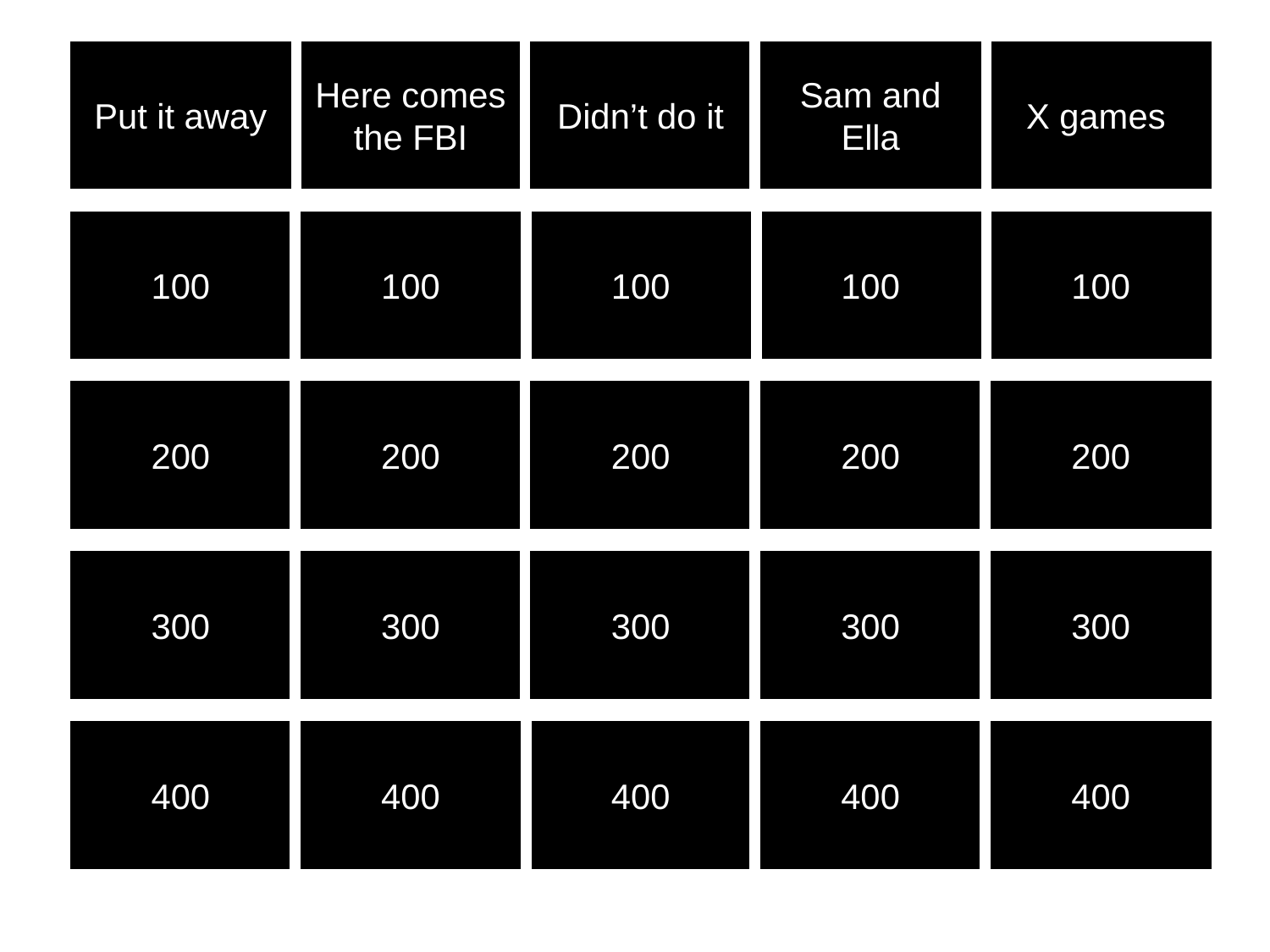

Put it away
Here comes the FBI
Didn’t do it
Sam and Ella
X games
100
100
100
100
100
200
200
200
200
200
300
300
300
300
300
400
400
400
400
400